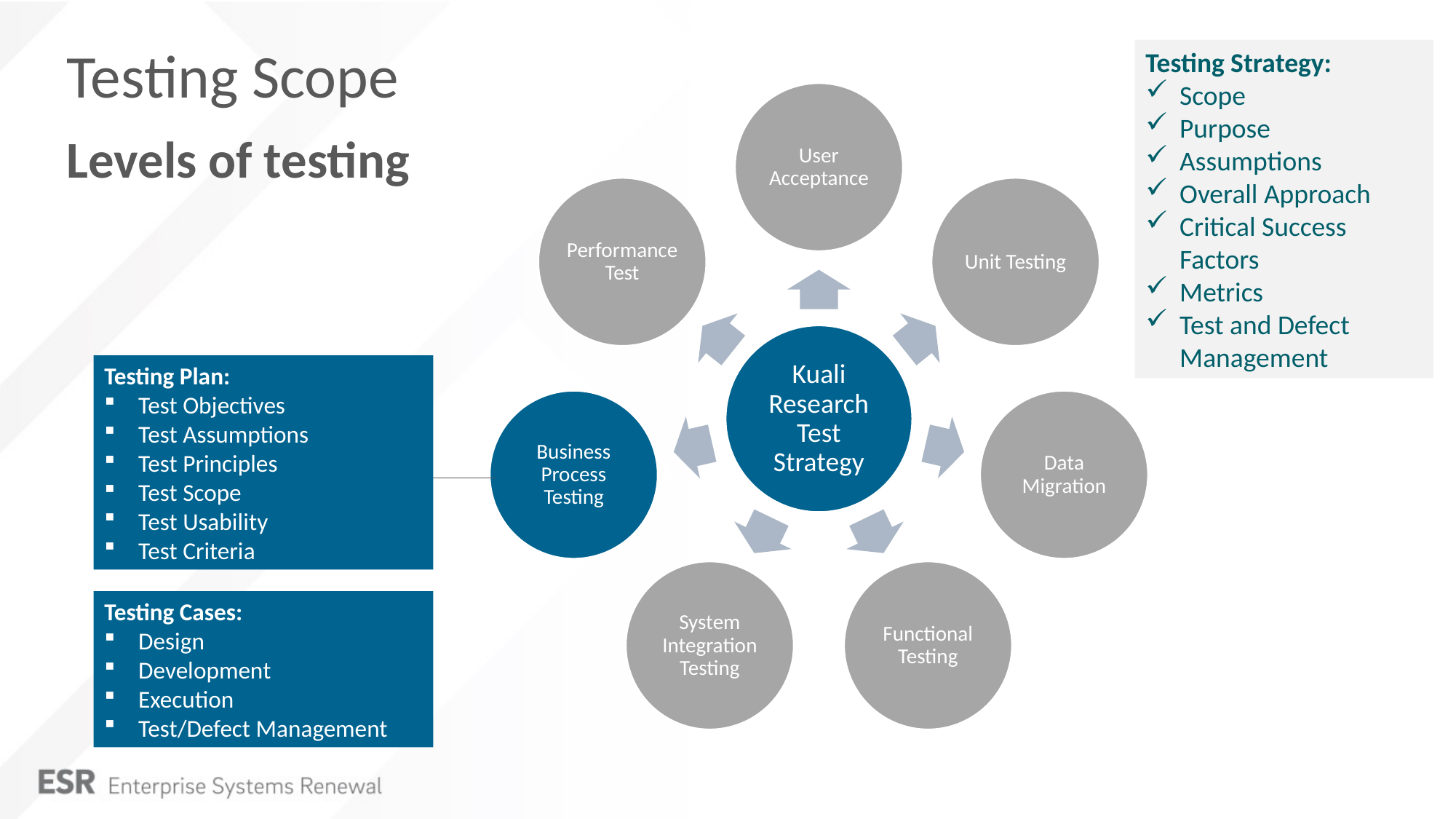

# Testing Scope
Testing Strategy:
Scope
Purpose
Assumptions
Overall Approach
Critical Success Factors
Metrics
Test and Defect Management
Kuali Research Test Strategy

User Acceptance

Unit Testing

Data Migration

Functional Testing

System Integration Testing

Business Process Testing

Performance Test
Levels of testing
Testing Plan:
Test Objectives
Test Assumptions
Test Principles
Test Scope
Test Usability
Test Criteria
Testing Cases:
Design
Development
Execution
Test/Defect Management